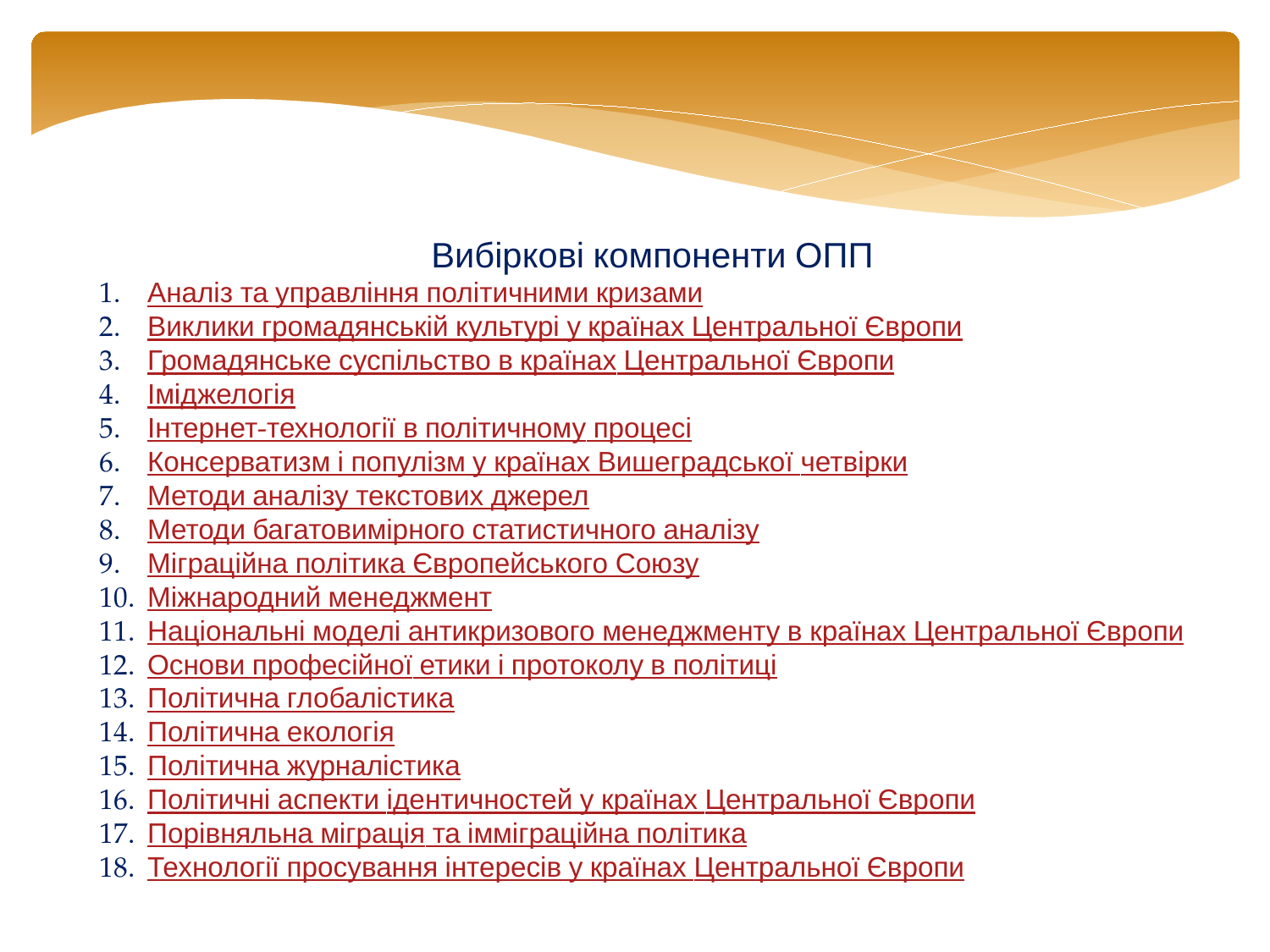

Вибіркові компоненти ОПП
Аналіз та управління політичними кризами
Виклики громадянській культурі у країнах Центральної Європи
Громадянське суспільство в країнах Центральної Європи
Іміджелогія
Інтернет-технології в політичному процесі
Консерватизм і популізм у країнах Вишеградської четвірки
Методи аналізу текстових джерел
Методи багатовимірного статистичного аналізу
Міграційна політика Європейського Союзу
Міжнародний менеджмент
Національні моделі антикризового менеджменту в країнах Центральної Європи
Основи професійної етики і протоколу в політиці
Політична глобалістика
Політична екологія
Політична журналістика
Політичні аспекти ідентичностей у країнах Центральної Європи
Порівняльна міграція та імміграційна політика
Технології просування інтересів у країнах Центральної Європи